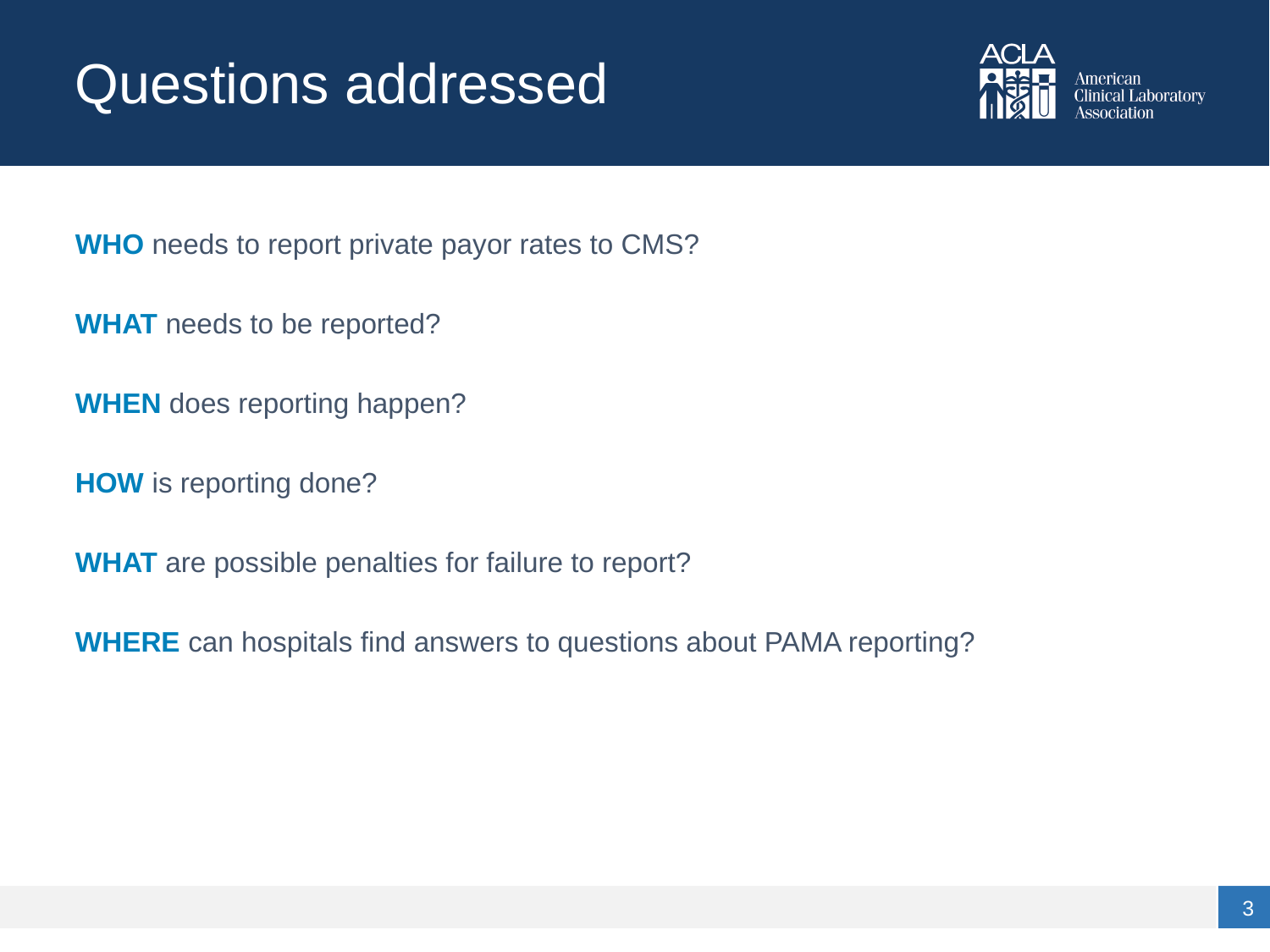

# Questions addressed
WHO needs to report private payor rates to CMS?
WHAT needs to be reported?
WHEN does reporting happen?
HOW is reporting done?
WHAT are possible penalties for failure to report?
WHERE can hospitals find answers to questions about PAMA reporting?
3